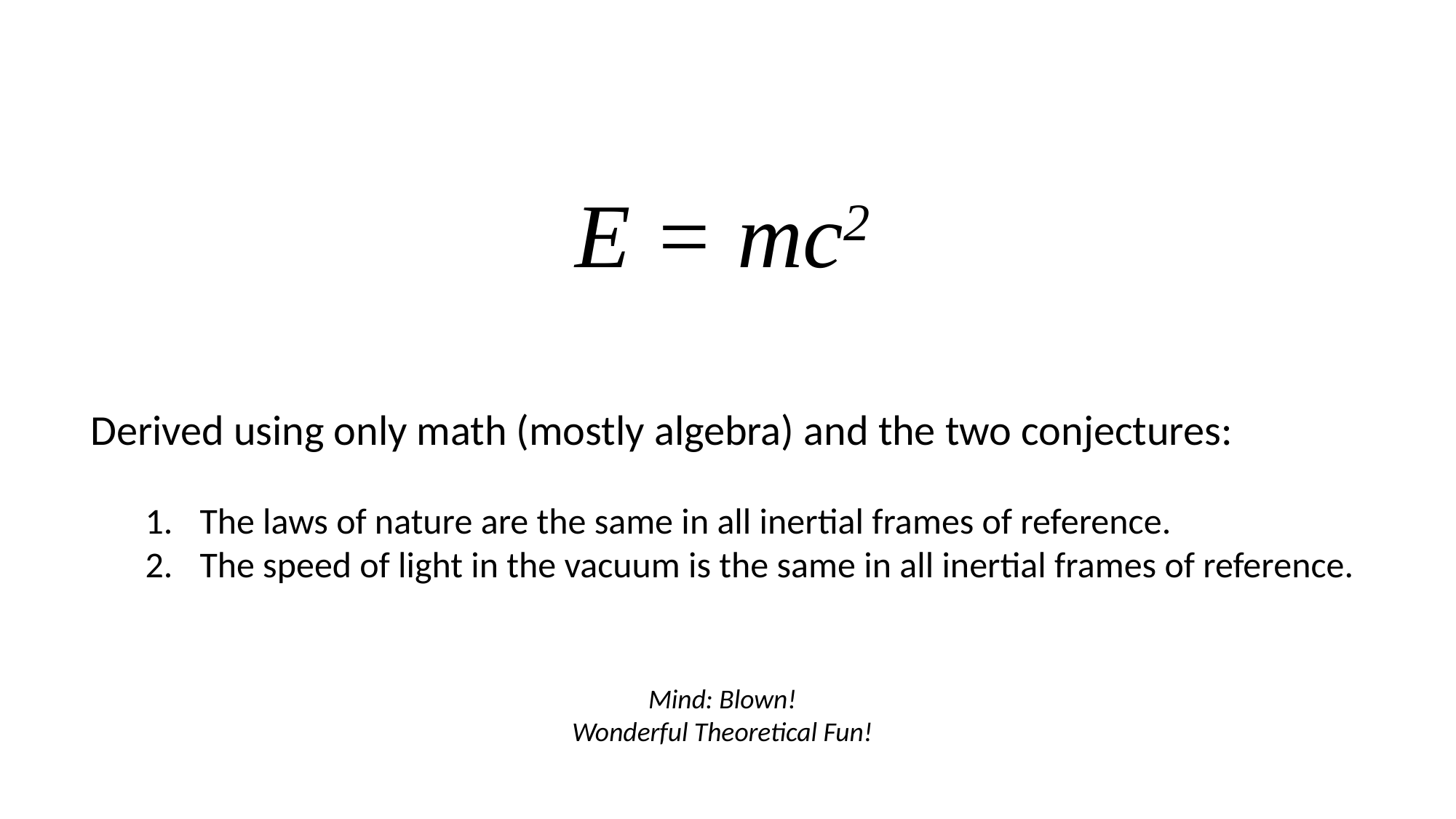

# E = mc2
Derived using only math (mostly algebra) and the two conjectures:

The laws of nature are the same in all inertial frames of reference.
The speed of light in the vacuum is the same in all inertial frames of reference.
Mind: Blown!
Wonderful Theoretical Fun!